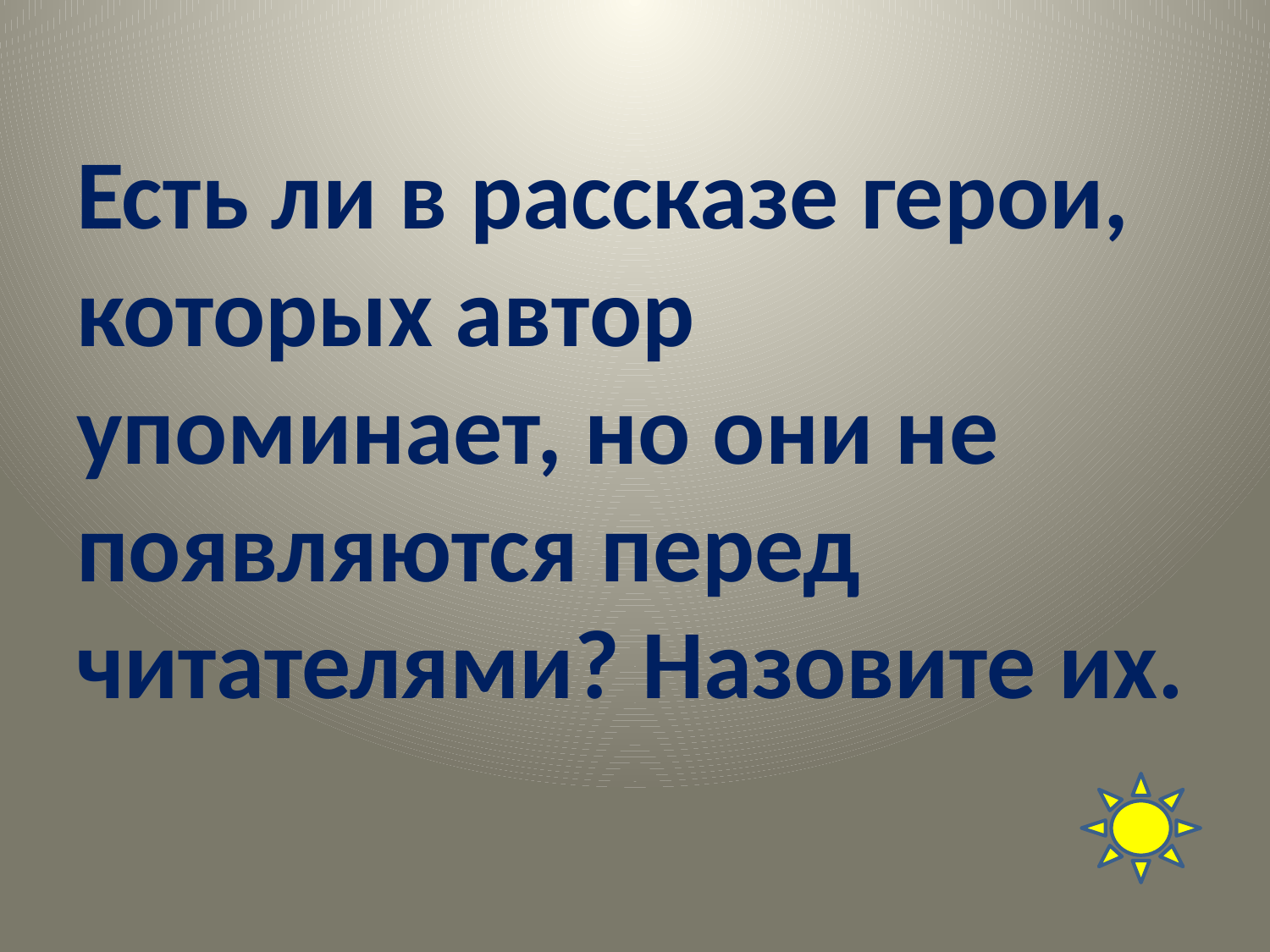

# Есть ли в рассказе герои, которых автор упоминает, но они не появляются перед читателями? Назовите их.